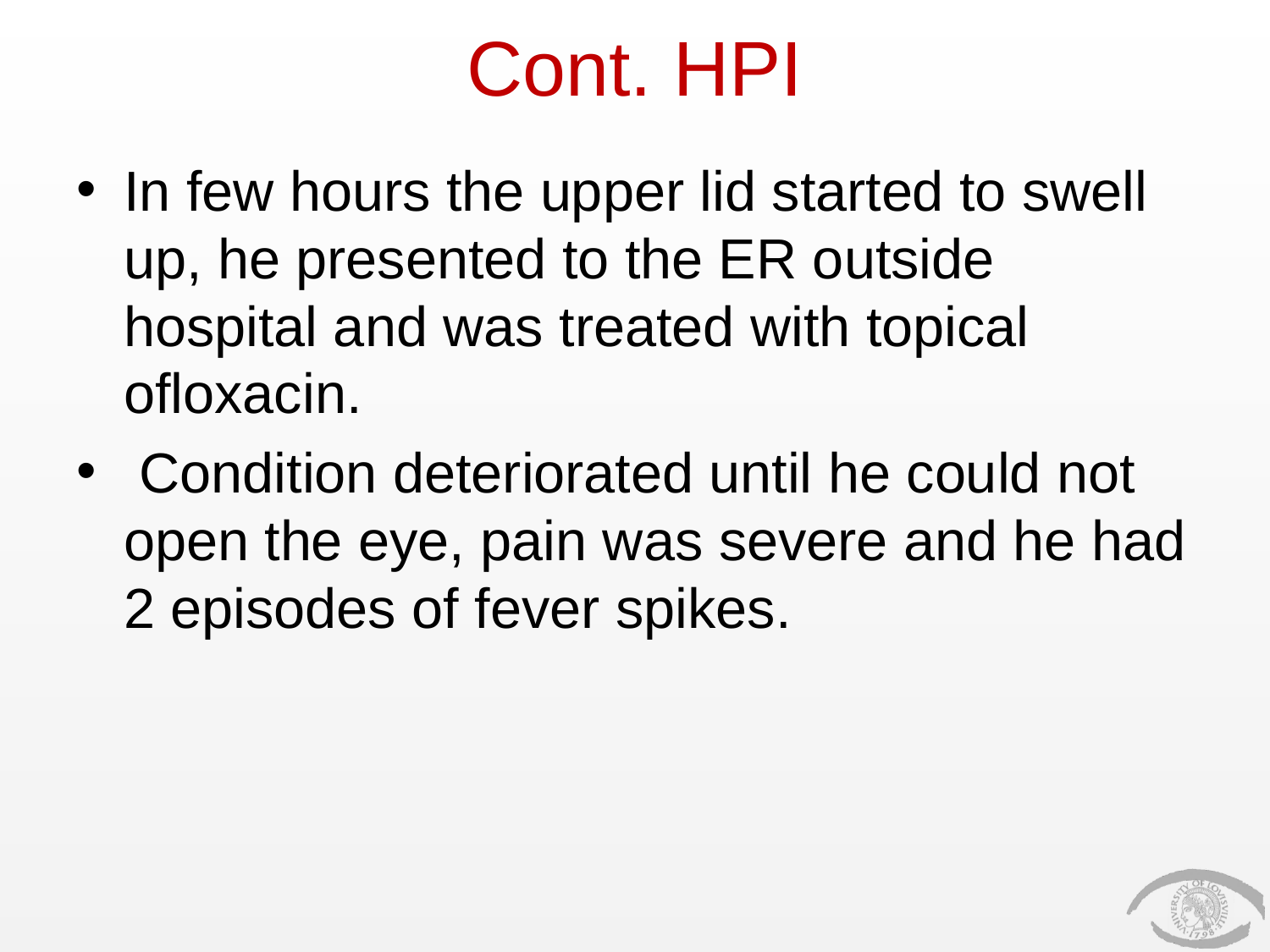

# Cont. HPI
In few hours the upper lid started to swell up, he presented to the ER outside hospital and was treated with topical ofloxacin.
 Condition deteriorated until he could not open the eye, pain was severe and he had 2 episodes of fever spikes.